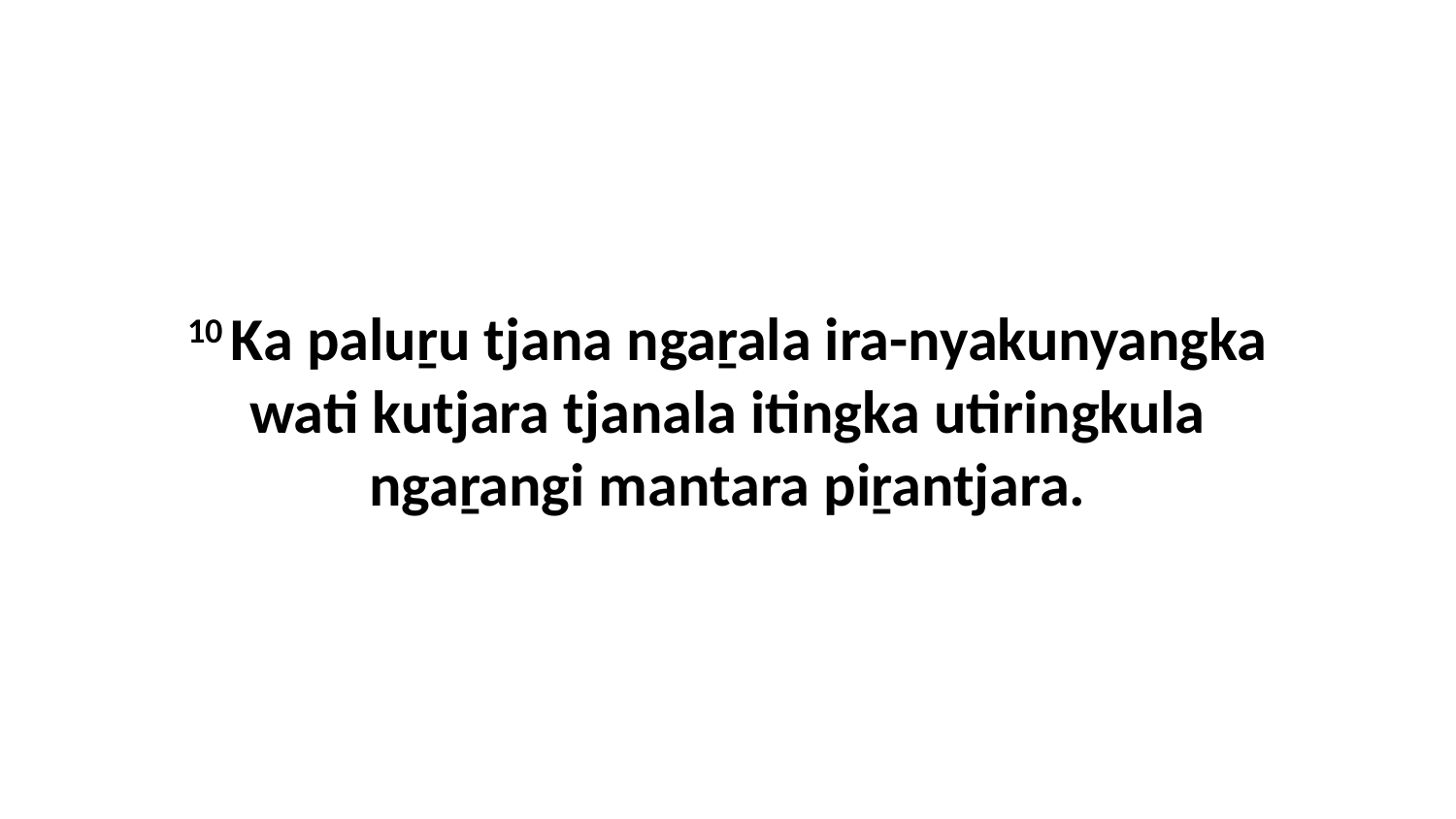

10 Ka paluṟu tjana ngaṟala ira-nyakunyangka wati kutjara tjanala itingka utiringkula ngaṟangi mantara piṟantjara.